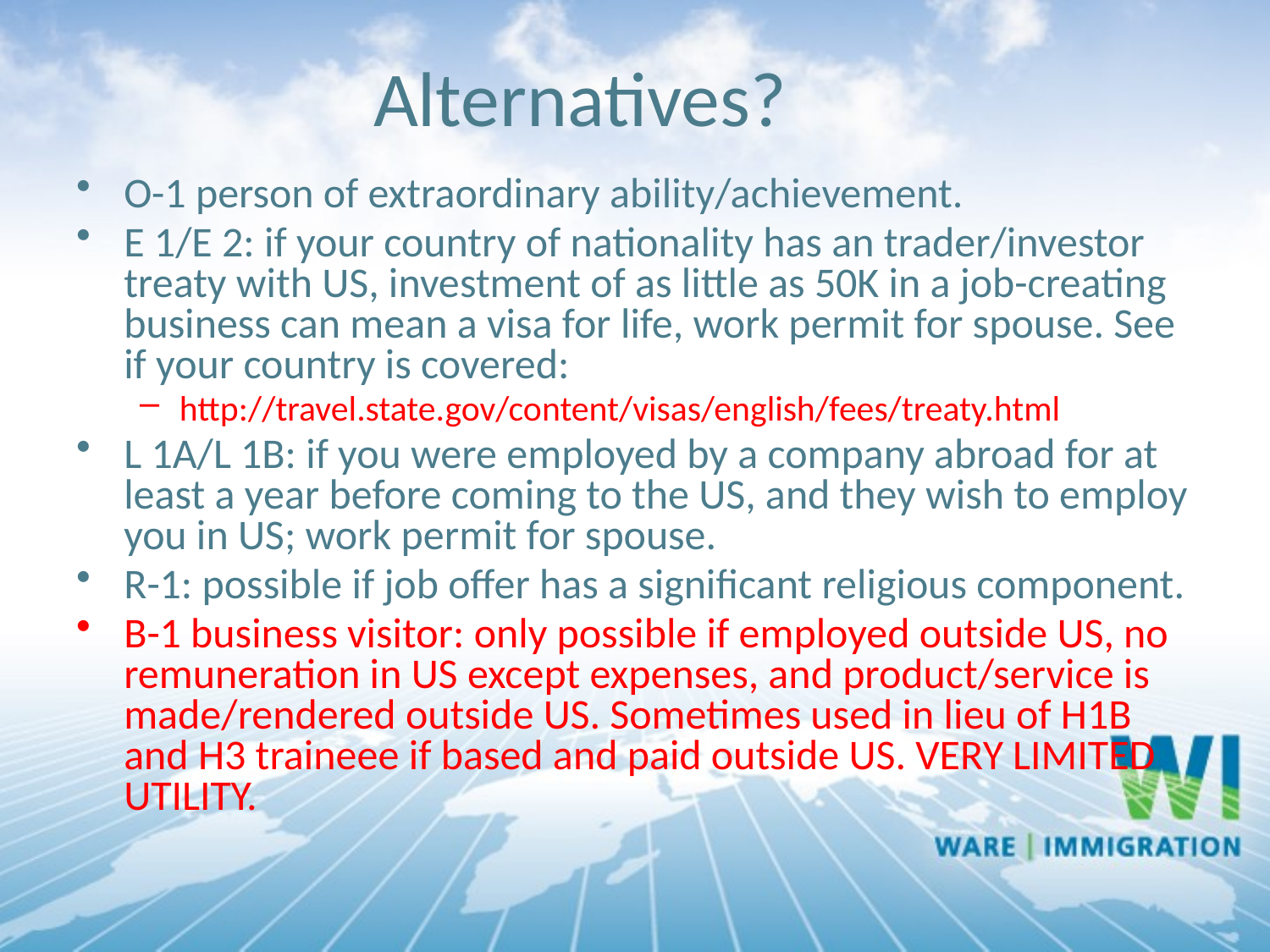

Alternatives?
O-1 person of extraordinary ability/achievement.
E 1/E 2: if your country of nationality has an trader/investor treaty with US, investment of as little as 50K in a job-creating business can mean a visa for life, work permit for spouse. See if your country is covered:
http://travel.state.gov/content/visas/english/fees/treaty.html
L 1A/L 1B: if you were employed by a company abroad for at least a year before coming to the US, and they wish to employ you in US; work permit for spouse.
R-1: possible if job offer has a significant religious component.
B-1 business visitor: only possible if employed outside US, no remuneration in US except expenses, and product/service is made/rendered outside US. Sometimes used in lieu of H1B and H3 traineee if based and paid outside US. VERY LIMITED UTILITY.